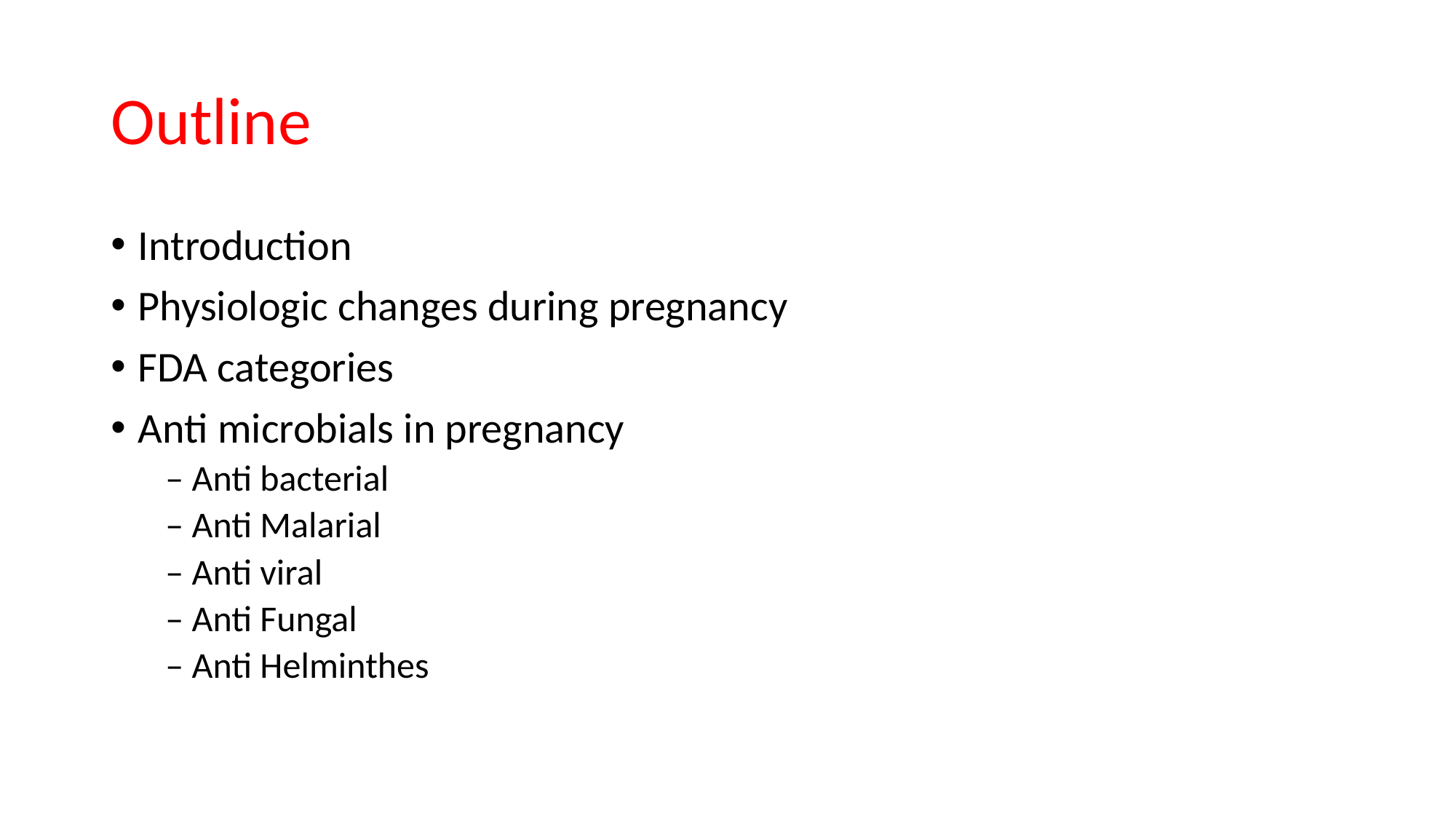

# Outline
Introduction
Physiologic changes during pregnancy
FDA categories
Anti microbials in pregnancy
– Anti bacterial
– Anti Malarial
– Anti viral
– Anti Fungal
– Anti Helminthes